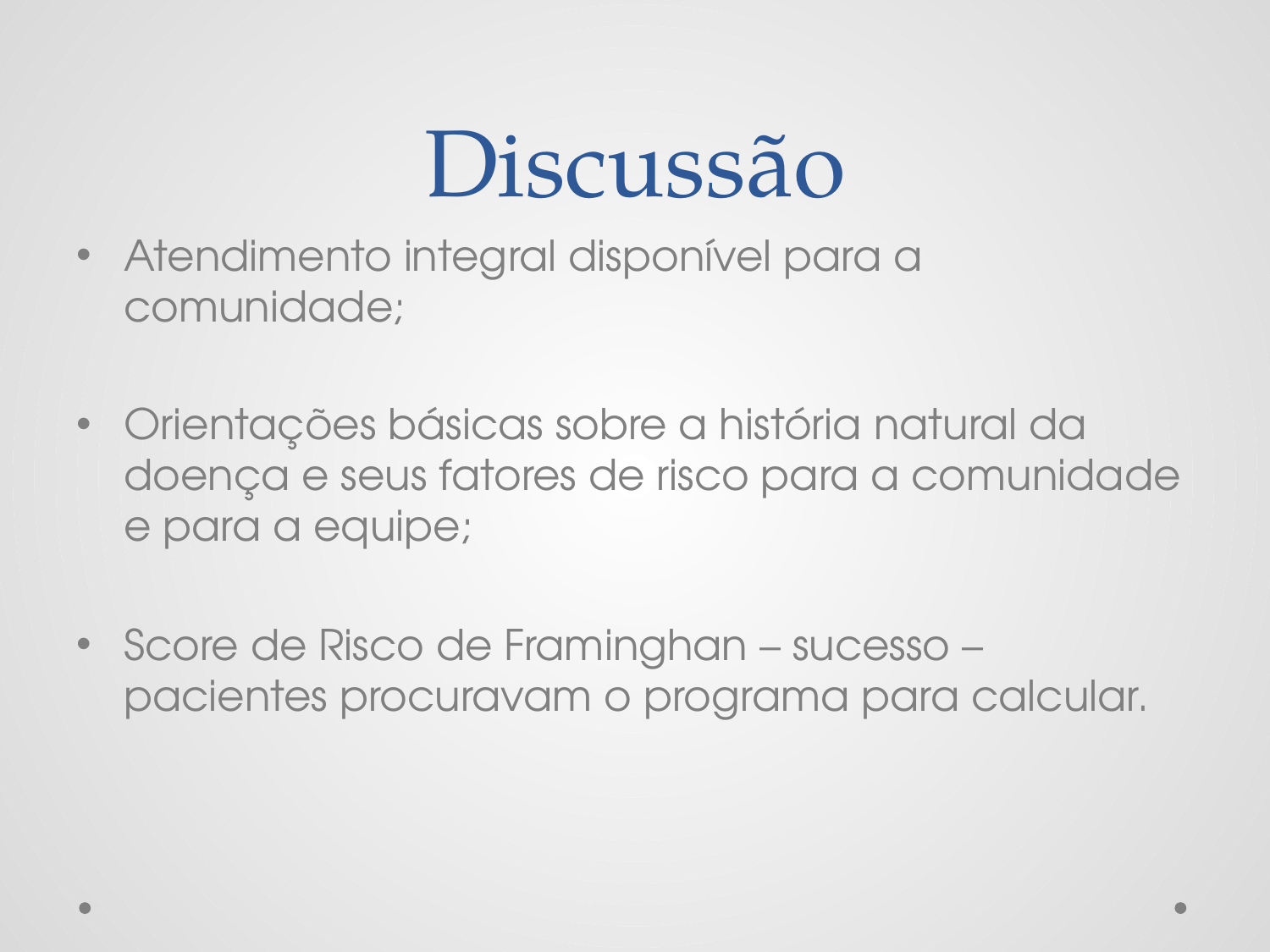

# Discussão
Atendimento integral disponível para a comunidade;

Orientações básicas sobre a história natural da doença e seus fatores de risco para a comunidade e para a equipe;

Score de Risco de Framinghan – sucesso – pacientes procuravam o programa para calcular.